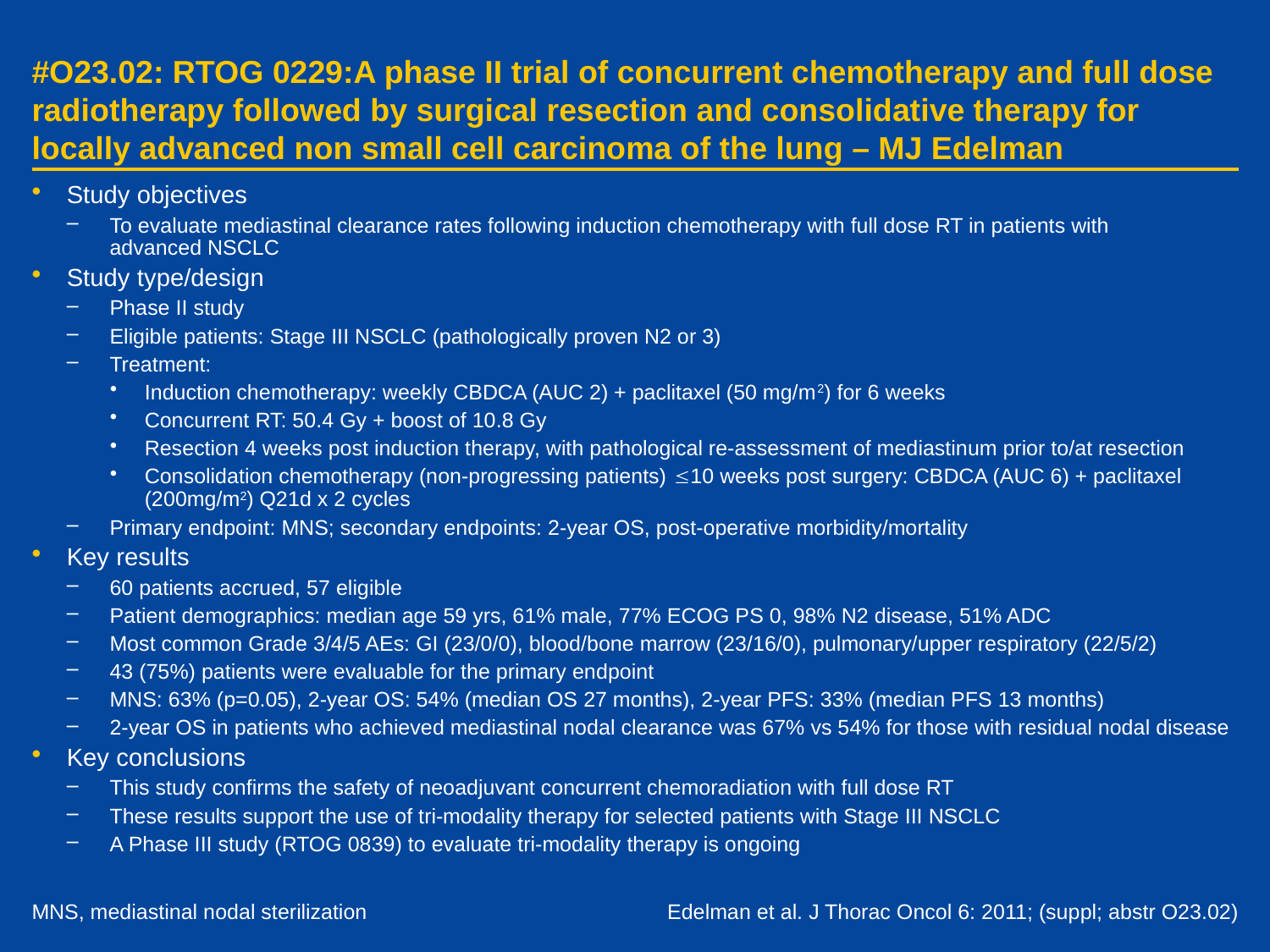

# #O23.02: RTOG 0229:A phase II trial of concurrent chemotherapy and full dose radiotherapy followed by surgical resection and consolidative therapy for locally advanced non small cell carcinoma of the lung – MJ Edelman
Study objectives
To evaluate mediastinal clearance rates following induction chemotherapy with full dose RT in patients with
advanced NSCLC
Study type/design
Phase II study
Eligible patients: Stage III NSCLC (pathologically proven N2 or 3)
Treatment:
Induction chemotherapy: weekly CBDCA (AUC 2) + paclitaxel (50 mg/m2) for 6 weeks
Concurrent RT: 50.4 Gy + boost of 10.8 Gy
Resection 4 weeks post induction therapy, with pathological re-assessment of mediastinum prior to/at resection
Consolidation chemotherapy (non-progressing patients) ≤10 weeks post surgery: CBDCA (AUC 6) + paclitaxel (200mg/m2) Q21d x 2 cycles
Primary endpoint: MNS; secondary endpoints: 2-year OS, post-operative morbidity/mortality
Key results
60 patients accrued, 57 eligible
Patient demographics: median age 59 yrs, 61% male, 77% ECOG PS 0, 98% N2 disease, 51% ADC
Most common Grade 3/4/5 AEs: GI (23/0/0), blood/bone marrow (23/16/0), pulmonary/upper respiratory (22/5/2)
43 (75%) patients were evaluable for the primary endpoint
MNS: 63% (p=0.05), 2-year OS: 54% (median OS 27 months), 2-year PFS: 33% (median PFS 13 months)
2-year OS in patients who achieved mediastinal nodal clearance was 67% vs 54% for those with residual nodal disease
Key conclusions
This study confirms the safety of neoadjuvant concurrent chemoradiation with full dose RT
These results support the use of tri-modality therapy for selected patients with Stage III NSCLC
A Phase III study (RTOG 0839) to evaluate tri-modality therapy is ongoing
MNS, mediastinal nodal sterilization
Edelman et al. J Thorac Oncol 6: 2011; (suppl; abstr O23.02)